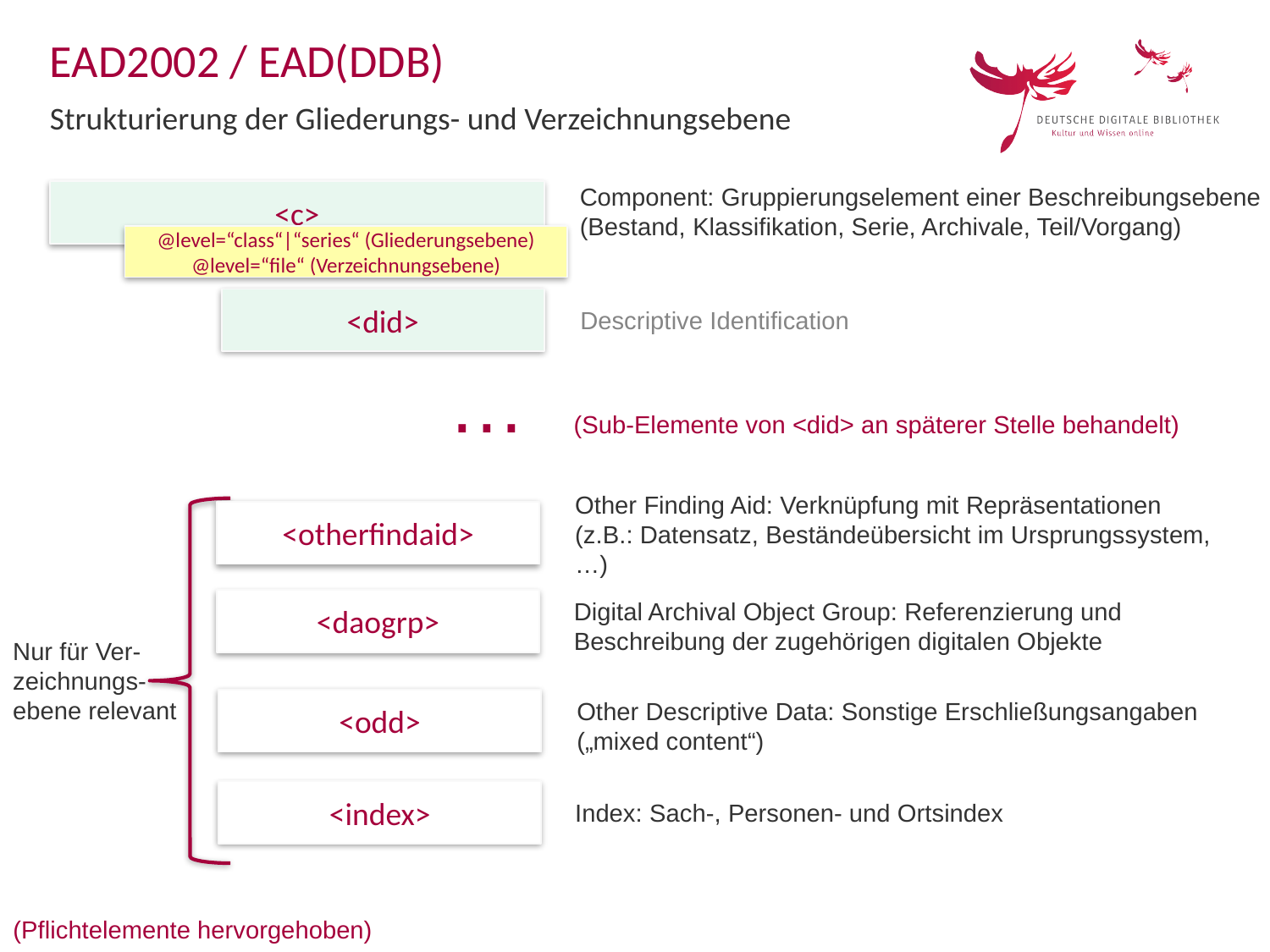

EAD2002 / EAD(DDB)
Strukturierung der Gliederungs- und Verzeichnungsebene
Component: Gruppierungselement einer Beschreibungsebene
(Bestand, Klassifikation, Serie, Archivale, Teil/Vorgang)
<c>
@level=“class“|“series“ (Gliederungsebene)
@level=“file“ (Verzeichnungsebene)
<did>
Descriptive Identification
…
(Sub-Elemente von <did> an späterer Stelle behandelt)
Other Finding Aid: Verknüpfung mit Repräsentationen
(z.B.: Datensatz, Beständeübersicht im Ursprungssystem, …)

<otherfindaid>
Digital Archival Object Group: Referenzierung und Beschreibung der zugehörigen digitalen Objekte
<daogrp>
Nur für Ver-
zeichnungs-
ebene relevant
<odd>
Other Descriptive Data: Sonstige Erschließungsangaben
(„mixed content“)
<index>
Index: Sach-, Personen- und Ortsindex
(Pflichtelemente hervorgehoben)